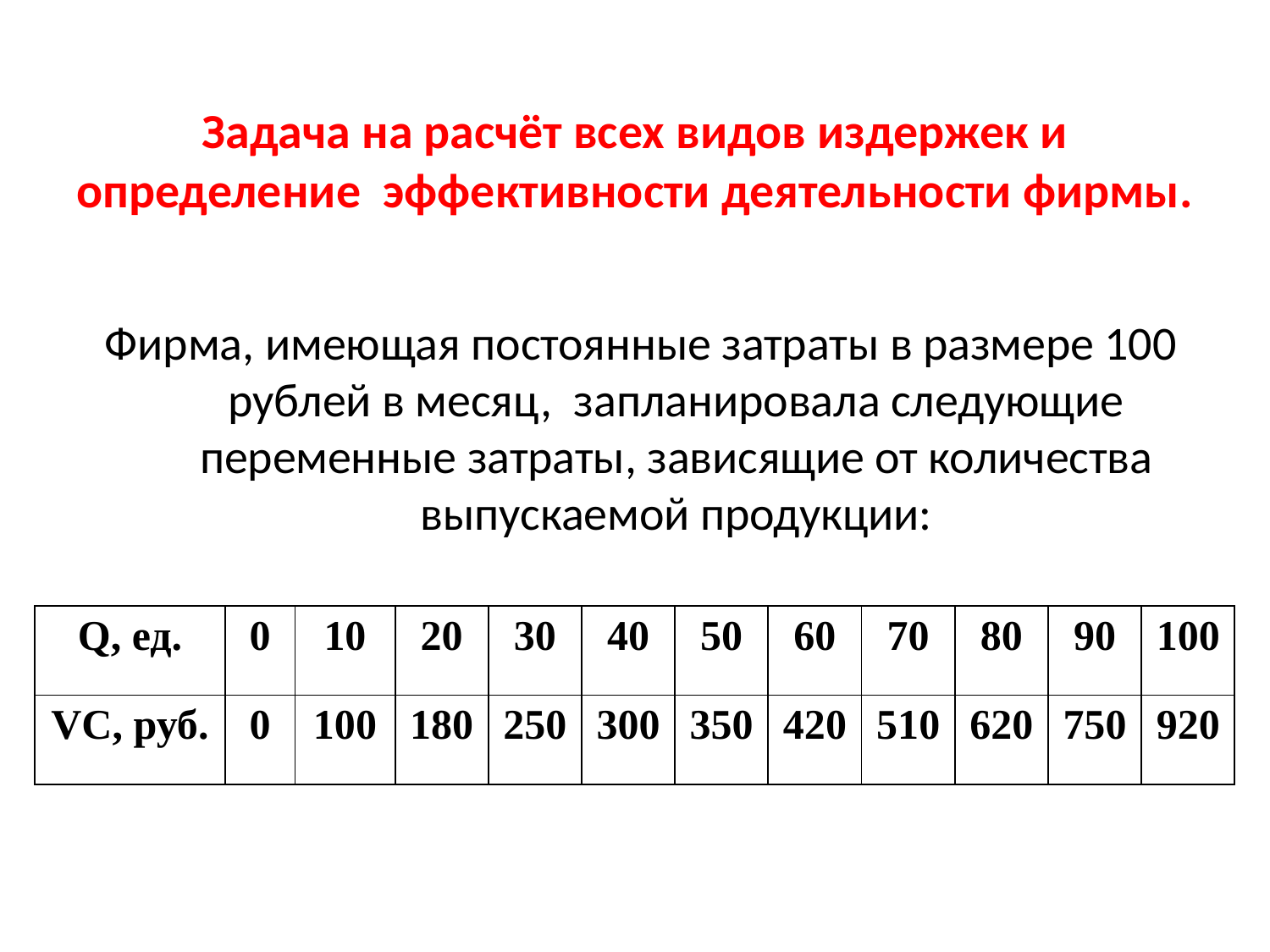

# Задача на расчёт всех видов издержек и определение  эффективности деятельности фирмы.
Фирма, имеющая постоянные затраты в размере 100 рублей в месяц,  запланировала следующие переменные затраты, зависящие от количества выпускаемой продукции:
| Q, ед. | 0 | 10 | 20 | 30 | 40 | 50 | 60 | 70 | 80 | 90 | 100 |
| --- | --- | --- | --- | --- | --- | --- | --- | --- | --- | --- | --- |
| VC, руб. | 0 | 100 | 180 | 250 | 300 | 350 | 420 | 510 | 620 | 750 | 920 |